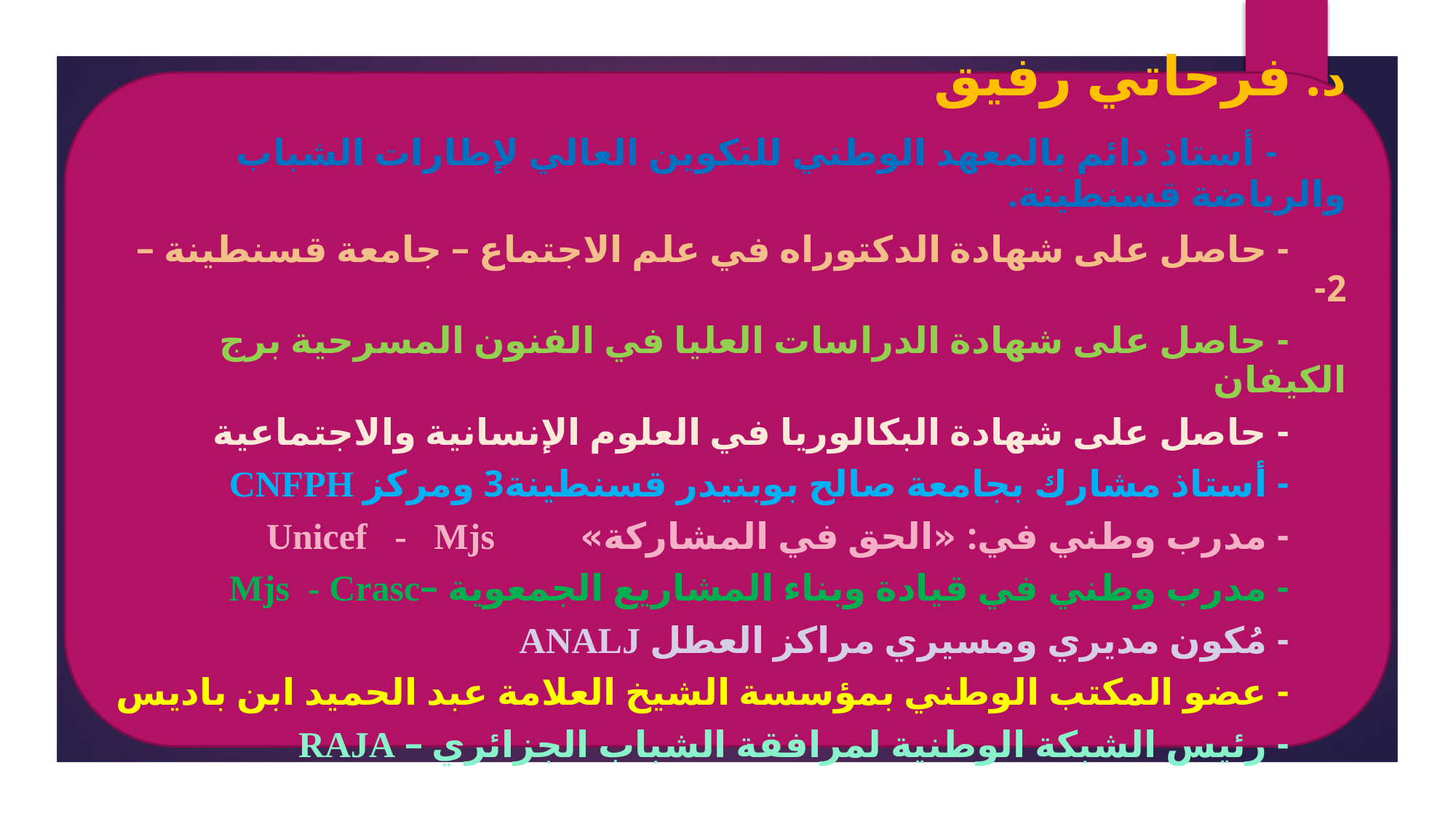

د. فرحاتي رفيق
      - أستاذ دائم بالمعهد الوطني للتكوين العالي لإطارات الشباب والرياضة قسنطينة.
      - حاصل على شهادة الدكتوراه في علم الاجتماع – جامعة قسنطينة – 2-
      - حاصل على شهادة الدراسات العليا في الفنون المسرحية برج الكيفان
      - حاصل على شهادة البكالوريا في العلوم الإنسانية والاجتماعية
      - أستاذ مشارك بجامعة صالح بوبنيدر قسنطينة3 ومركز CNFPH
      - مدرب وطني في: «الحق في المشاركة»         Unicef   -   Mjs
      - مدرب وطني في قيادة وبناء المشاريع الجمعوية –Mjs  - Crasc
      - مُكون مديري ومسيري مراكز العطل ANALJ
      - عضو المكتب الوطني بمؤسسة الشيخ العلامة عبد الحميد ابن باديس
      - رئيس الشبكة الوطنية لمرافقة الشباب الجزائري – RAJA